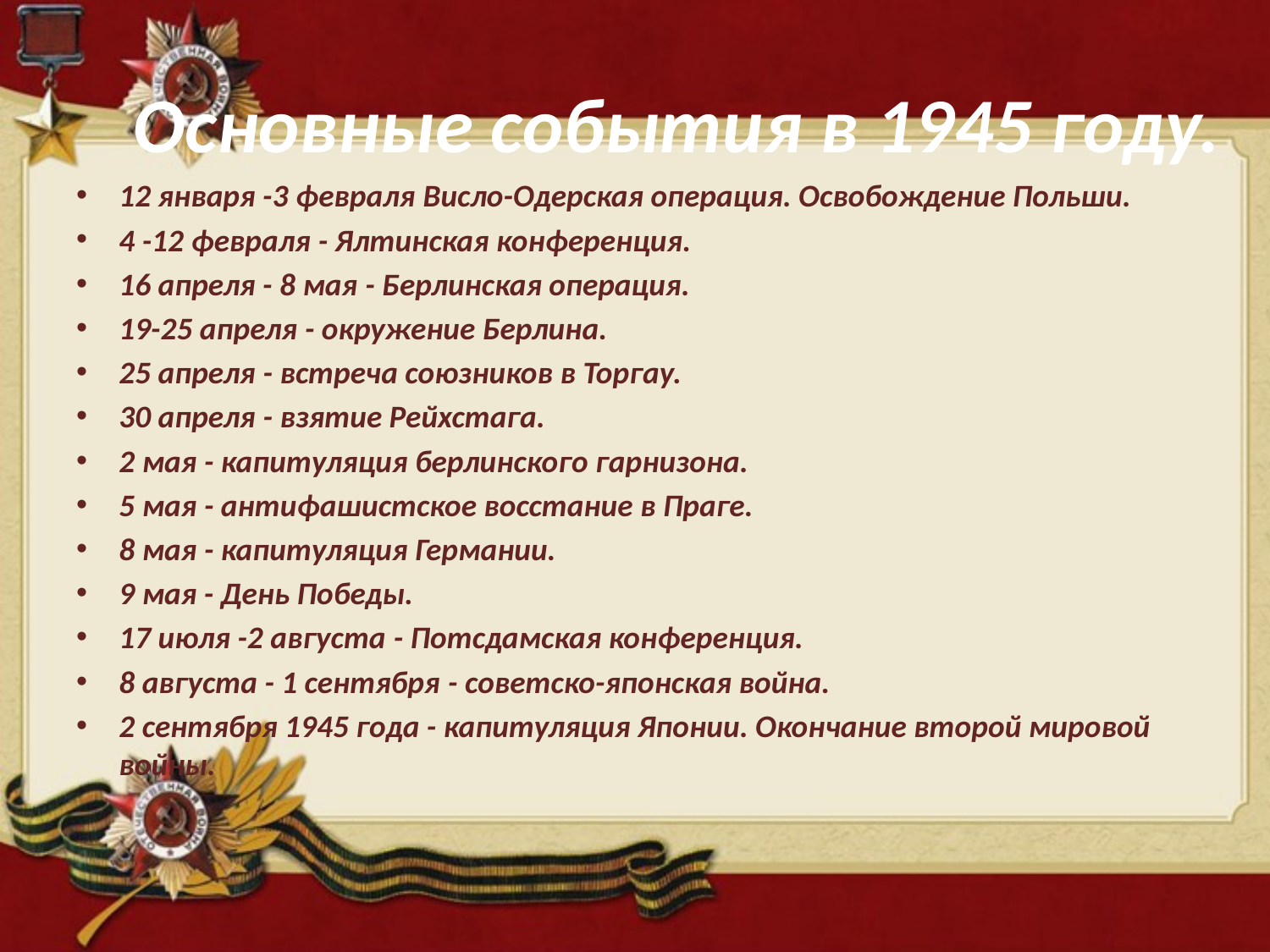

# Основные события в 1945 году.
12 января -3 февраля Висло-Одерская операция. Освобождение Польши.
4 -12 февраля - Ялтинская конференция.
16 апреля - 8 мая - Берлинская операция.
19-25 апреля - окружение Берлина.
25 апреля - встреча союзников в Торгау.
30 апреля - взятие Рейхстага.
2 мая - капитуляция берлинского гарнизона.
5 мая - антифашистское восстание в Праге.
8 мая - капитуляция Германии.
9 мая - День Победы.
17 июля -2 августа - Потсдамская конференция.
8 августа - 1 сентября - советско-японская война.
2 сентября 1945 года - капитуляция Японии. Окончание второй мировой войны.